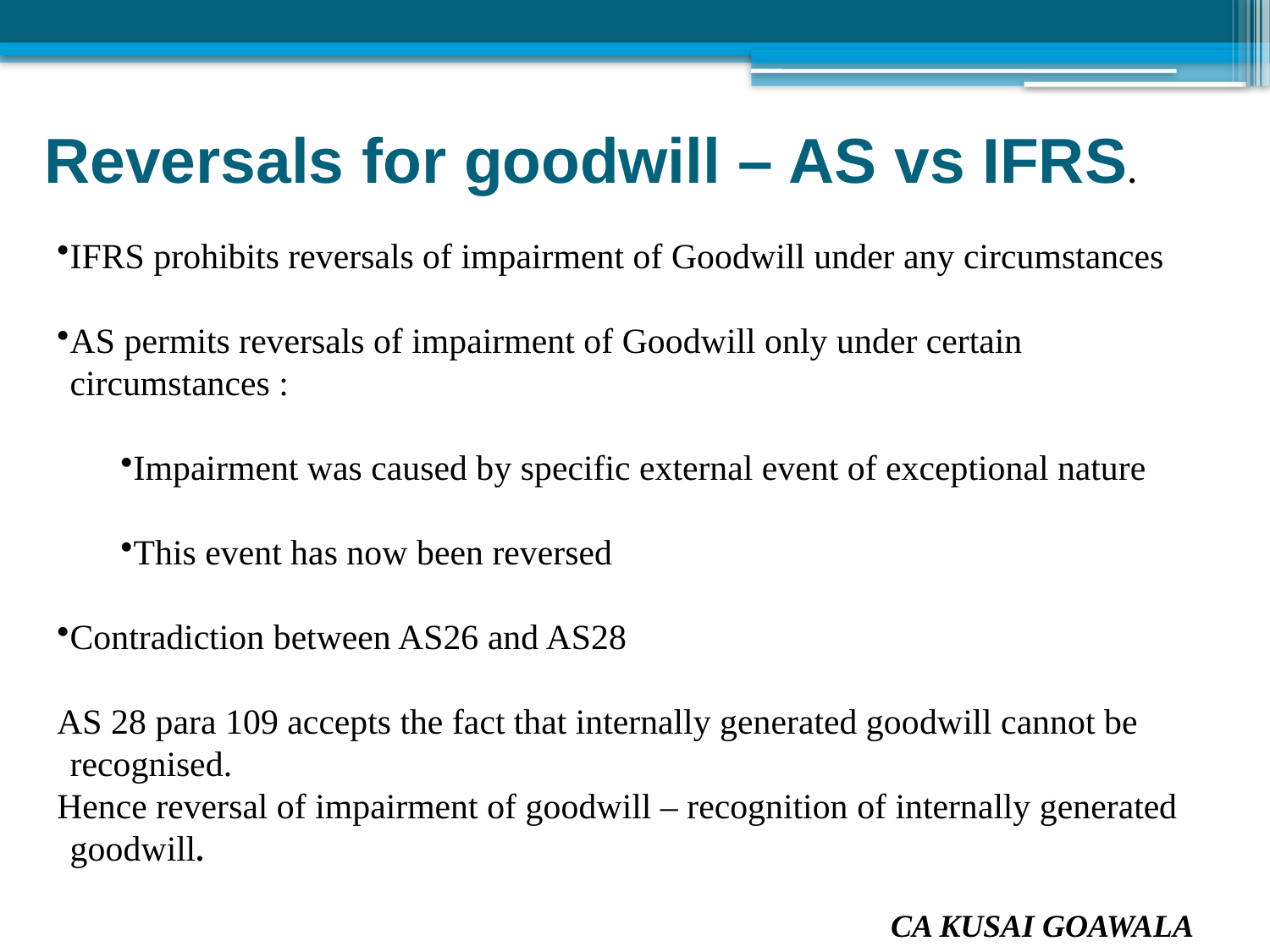

Reversals for goodwill – AS vs IFRS.

IFRS prohibits reversals of impairment of Goodwill under any circumstances

AS permits reversals of impairment of Goodwill only under certain circumstances :

Impairment was caused by specific external event of exceptional nature

This event has now been reversed

Contradiction between AS26 and AS28

AS 28 para 109 accepts the fact that internally generated goodwill cannot be recognised.
Hence reversal of impairment of goodwill – recognition of internally generated goodwill.
CA KUSAI GOAWALA